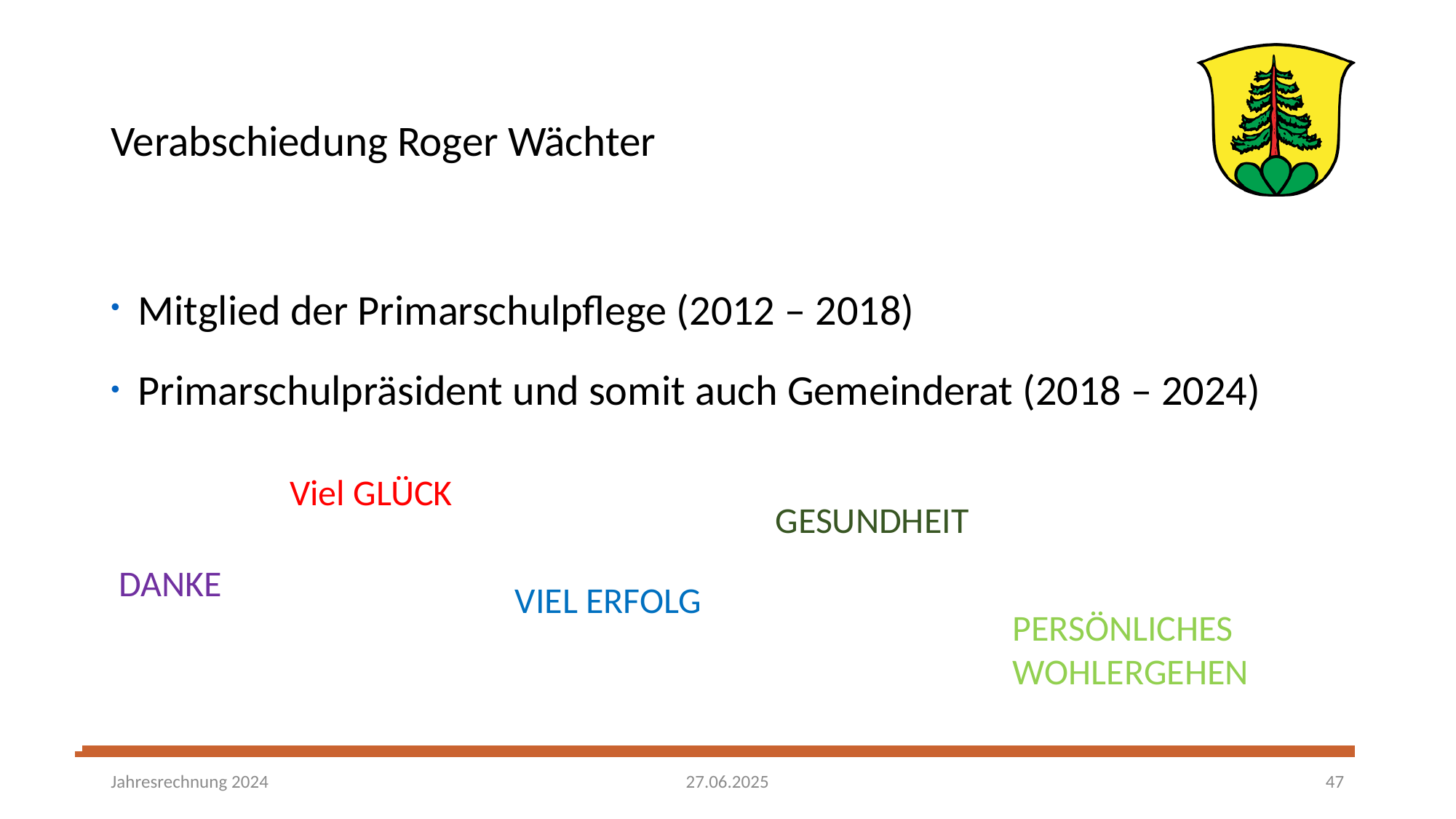

# Verabschiedung Roger Wächter

Mitglied der Primarschulpflege (2012 – 2018)
Primarschulpräsident und somit auch Gemeinderat (2018 – 2024)

 DANKE
Viel GLÜCK
GESUNDHEIT
VIEL ERFOLG
PERSÖNLICHES WOHLERGEHEN
27.06.2025
Jahresrechnung 2024
47